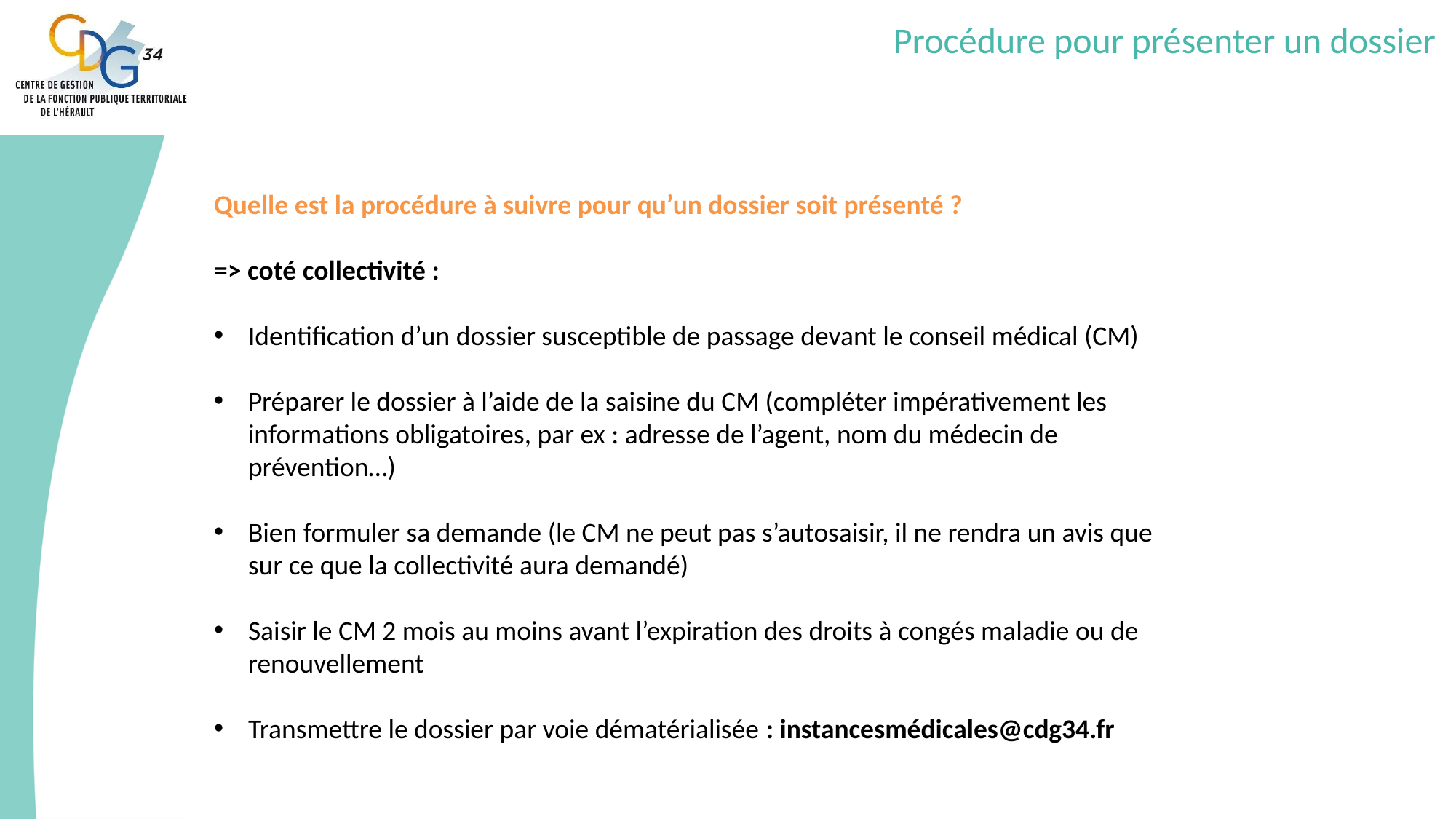

# Procédure pour présenter un dossier

Quelle est la procédure à suivre pour qu’un dossier soit présenté ?

=> coté collectivité :

Identification d’un dossier susceptible de passage devant le conseil médical (CM)

Préparer le dossier à l’aide de la saisine du CM (compléter impérativement les informations obligatoires, par ex : adresse de l’agent, nom du médecin de prévention…)

Bien formuler sa demande (le CM ne peut pas s’autosaisir, il ne rendra un avis que sur ce que la collectivité aura demandé)

Saisir le CM 2 mois au moins avant l’expiration des droits à congés maladie ou de renouvellement

Transmettre le dossier par voie dématérialisée : instancesmédicales@cdg34.fr